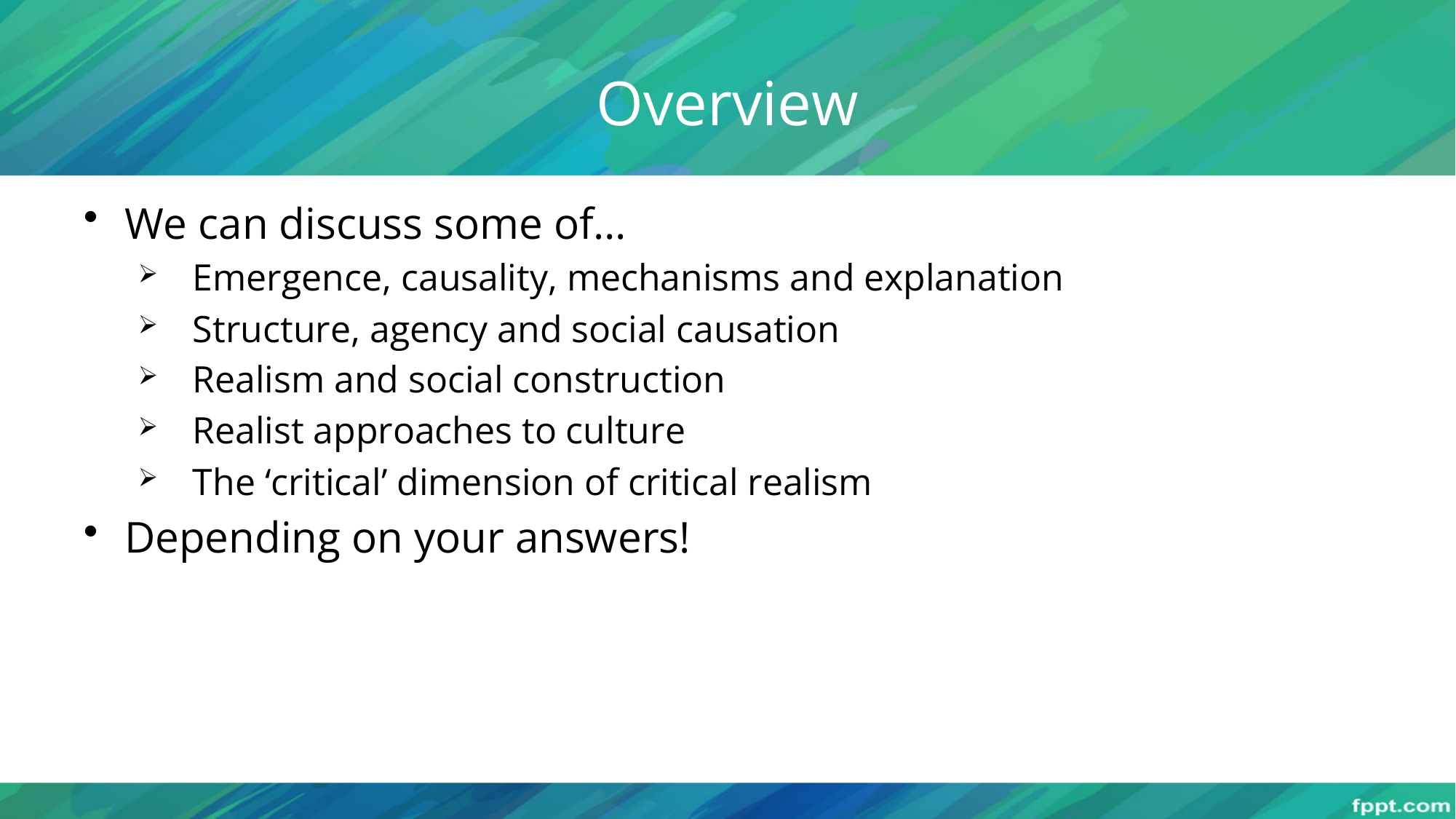

# Overview
We can discuss some of…
Emergence, causality, mechanisms and explanation
Structure, agency and social causation
Realism and social construction
Realist approaches to culture
The ‘critical’ dimension of critical realism
Depending on your answers!